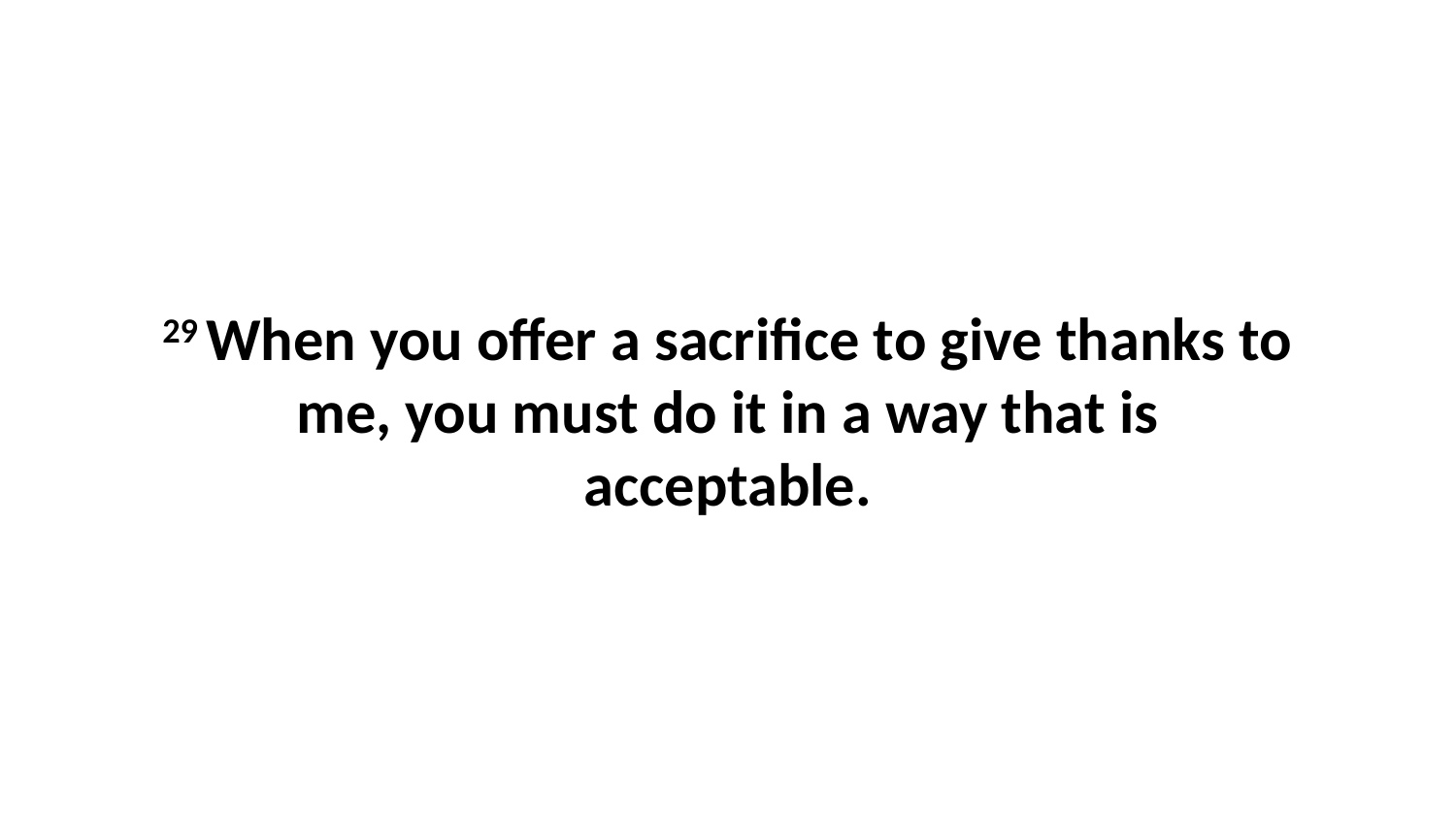

29 When you offer a sacrifice to give thanks to me, you must do it in a way that is acceptable.